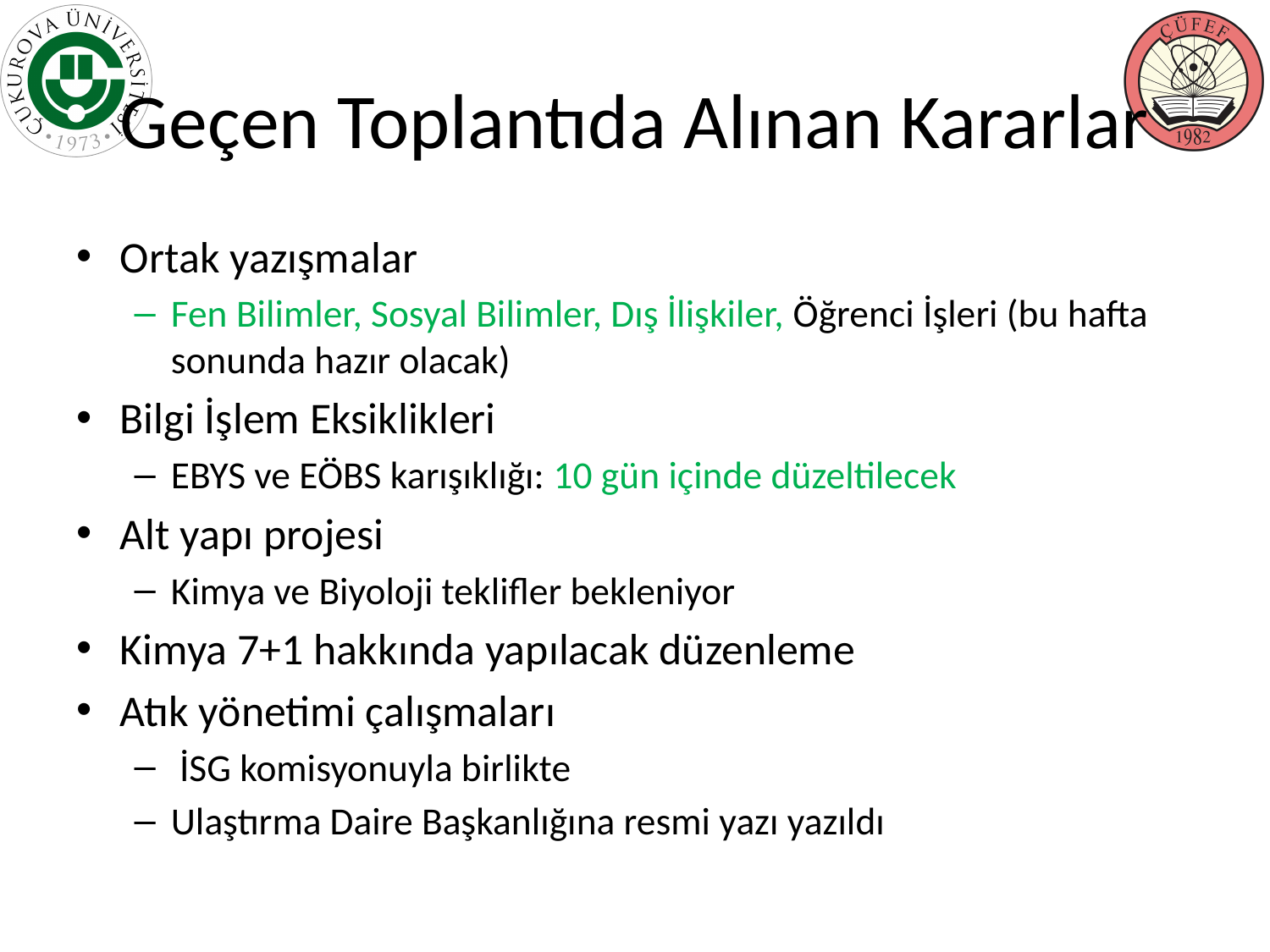

# Geçen Toplantıda Alınan Kararlar
Ortak yazışmalar
Fen Bilimler, Sosyal Bilimler, Dış İlişkiler, Öğrenci İşleri (bu hafta sonunda hazır olacak)
Bilgi İşlem Eksiklikleri
EBYS ve EÖBS karışıklığı: 10 gün içinde düzeltilecek
Alt yapı projesi
Kimya ve Biyoloji teklifler bekleniyor
Kimya 7+1 hakkında yapılacak düzenleme
Atık yönetimi çalışmaları
 İSG komisyonuyla birlikte
Ulaştırma Daire Başkanlığına resmi yazı yazıldı